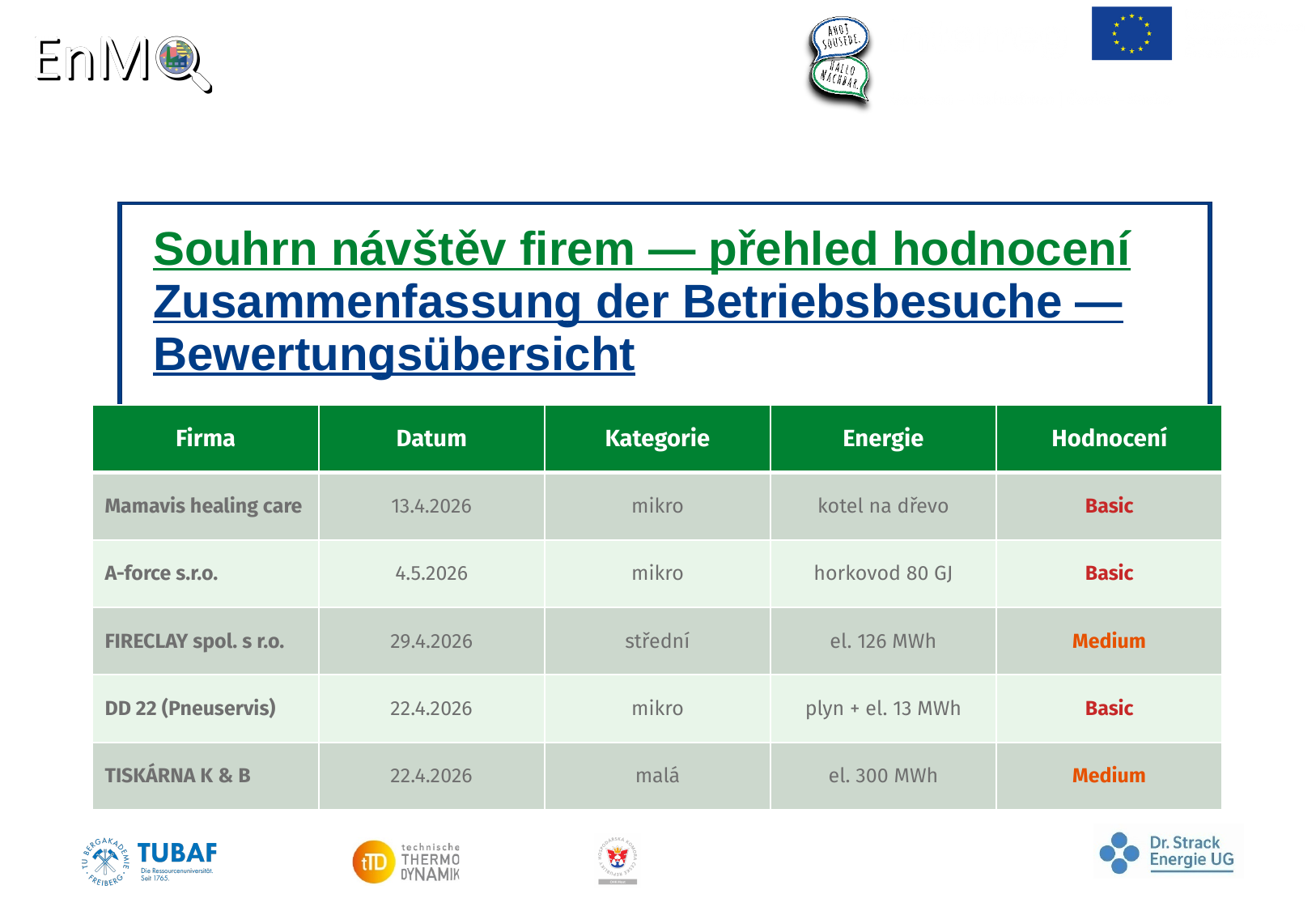

# Souhrn návštěv firem — přehled hodnocení
Zusammenfassung der Betriebsbesuche — Bewertungsübersicht
| Firma | Datum | Kategorie | Energie | Hodnocení |
| --- | --- | --- | --- | --- |
| Mamavis healing care | 13.4.2026 | mikro | kotel na dřevo | Basic |
| A-force s.r.o. | 4.5.2026 | mikro | horkovod 80 GJ | Basic |
| FIRECLAY spol. s r.o. | 29.4.2026 | střední | el. 126 MWh | Medium |
| DD 22 (Pneuservis) | 22.4.2026 | mikro | plyn + el. 13 MWh | Basic |
| TISKÁRNA K & B | 22.4.2026 | malá | el. 300 MWh | Medium |